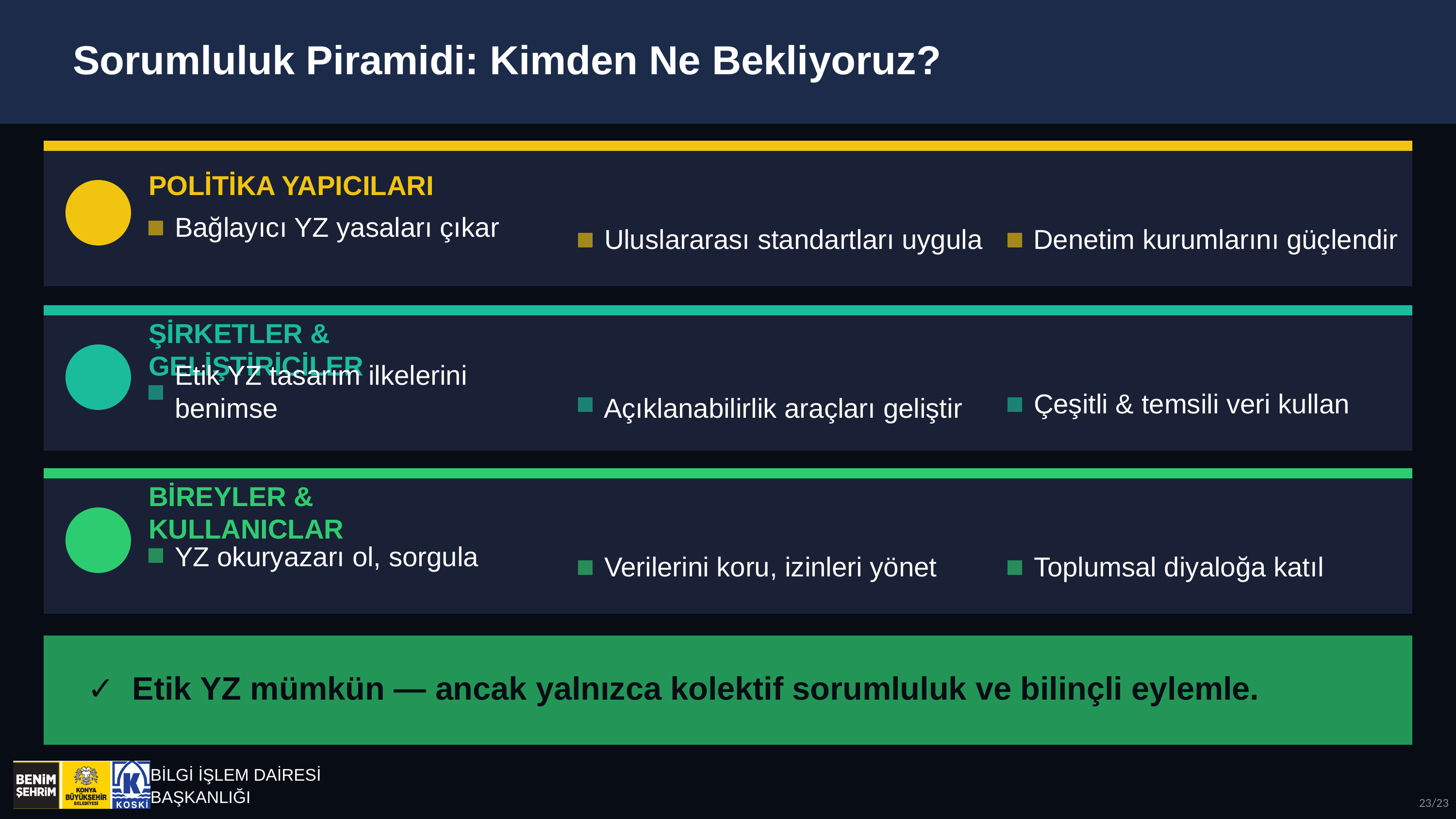

Sorumluluk Piramidi: Kimden Ne Bekliyoruz?

POLİTİKA YAPICILARI

Bağlayıcı YZ yasaları çıkar

Uluslararası standartları uygula

Denetim kurumlarını güçlendir

ŞİRKETLER & GELİŞTİRİCİLER

Etik YZ tasarım ilkelerini benimse

Çeşitli & temsili veri kullan

Açıklanabilirlik araçları geliştir

BİREYLER & KULLANICLAR

YZ okuryazarı ol, sorgula

Verilerini koru, izinleri yönet

Toplumsal diyaloğa katıl

✓  Etik YZ mümkün — ancak yalnızca kolektif sorumluluk ve bilinçli eylemle.

BİLGİ İŞLEM DAİRESİ BAŞKANLIĞI
23/23